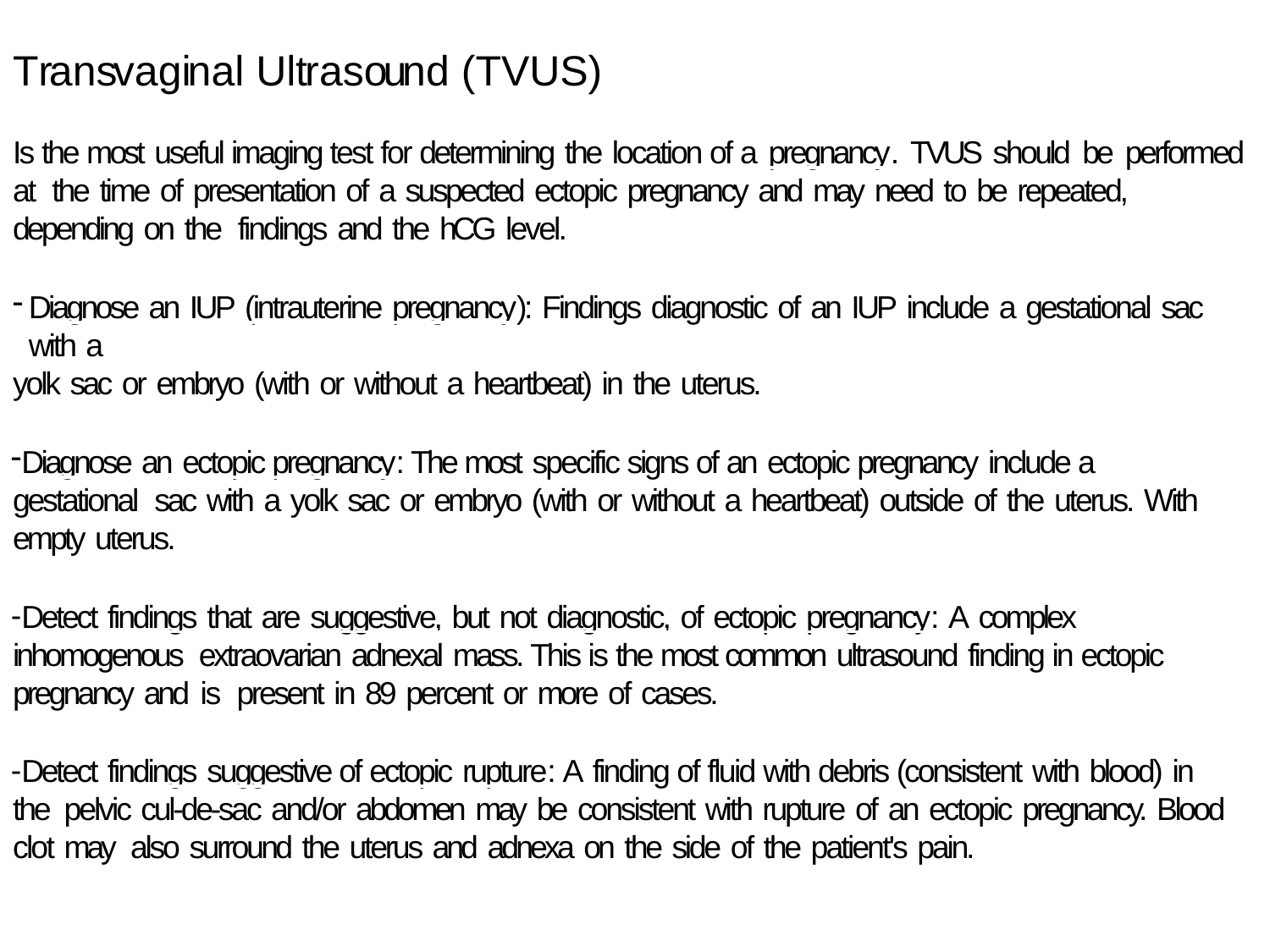

# Transvaginal Ultrasound (TVUS)
Is the most useful imaging test for determining the location of a pregnancy. TVUS should be performed at  the time of presentation of a suspected ectopic pregnancy and may need to be repeated, depending on the  findings and the hCG level.

Diagnose an IUP (intrauterine pregnancy): Findings diagnostic of an IUP include a gestational sac with a
yolk sac or embryo (with or without a heartbeat) in the uterus.

Diagnose an ectopic pregnancy: The most specific signs of an ectopic pregnancy include a gestational  sac with a yolk sac or embryo (with or without a heartbeat) outside of the uterus. With empty uterus.

Detect findings that are suggestive, but not diagnostic, of ectopic pregnancy: A complex inhomogenous  extraovarian adnexal mass. This is the most common ultrasound finding in ectopic pregnancy and is  present in 89 percent or more of cases.

Detect findings suggestive of ectopic rupture: A finding of fluid with debris (consistent with blood) in the  pelvic cul-de-sac and/or abdomen may be consistent with rupture of an ectopic pregnancy. Blood clot may  also surround the uterus and adnexa on the side of the patient's pain.